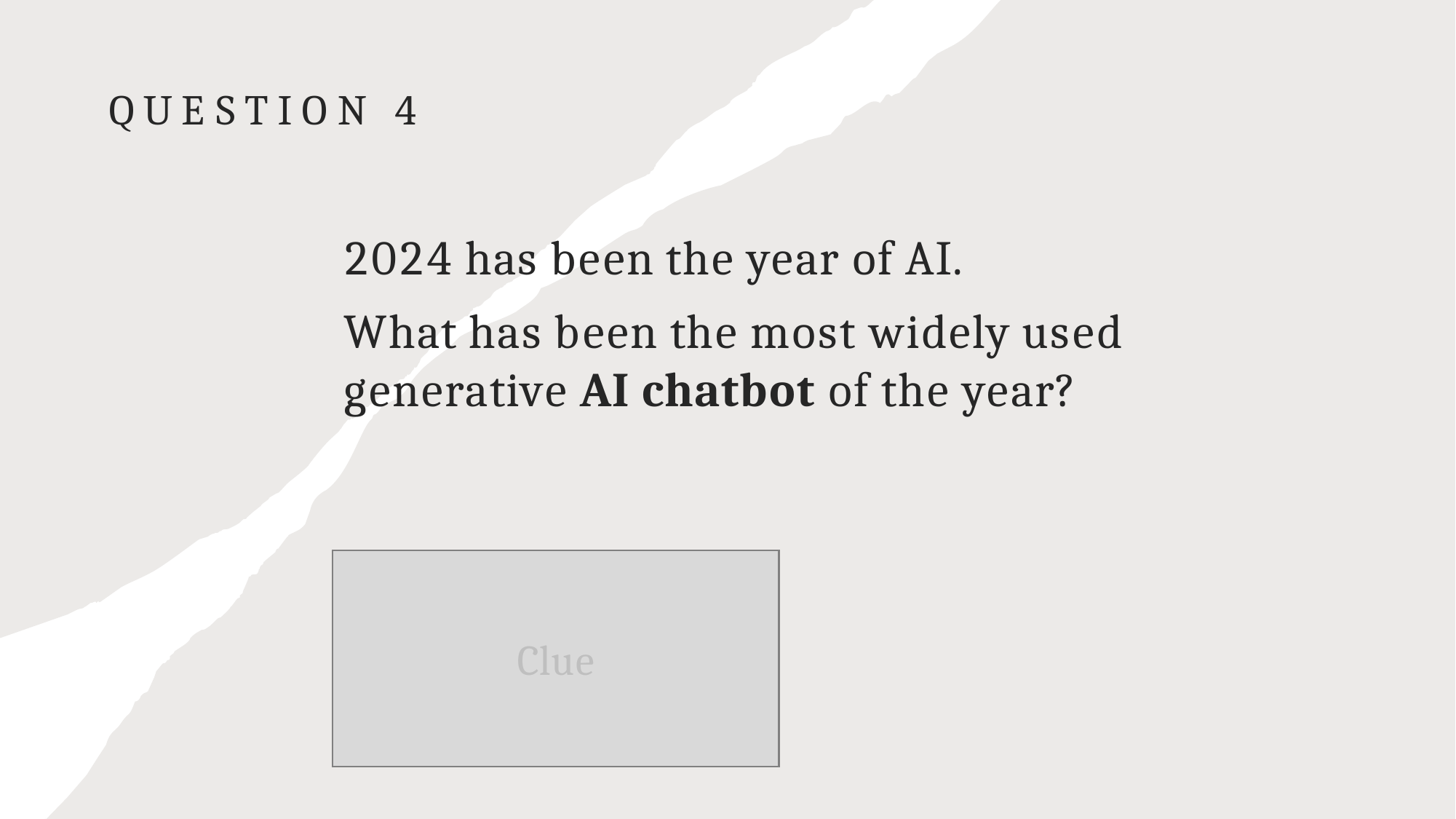

# Question 4
2024 has been the year of AI.
What has been the most widely used generative AI chatbot of the year?
Clue
This was developed by a company called OpenAI.